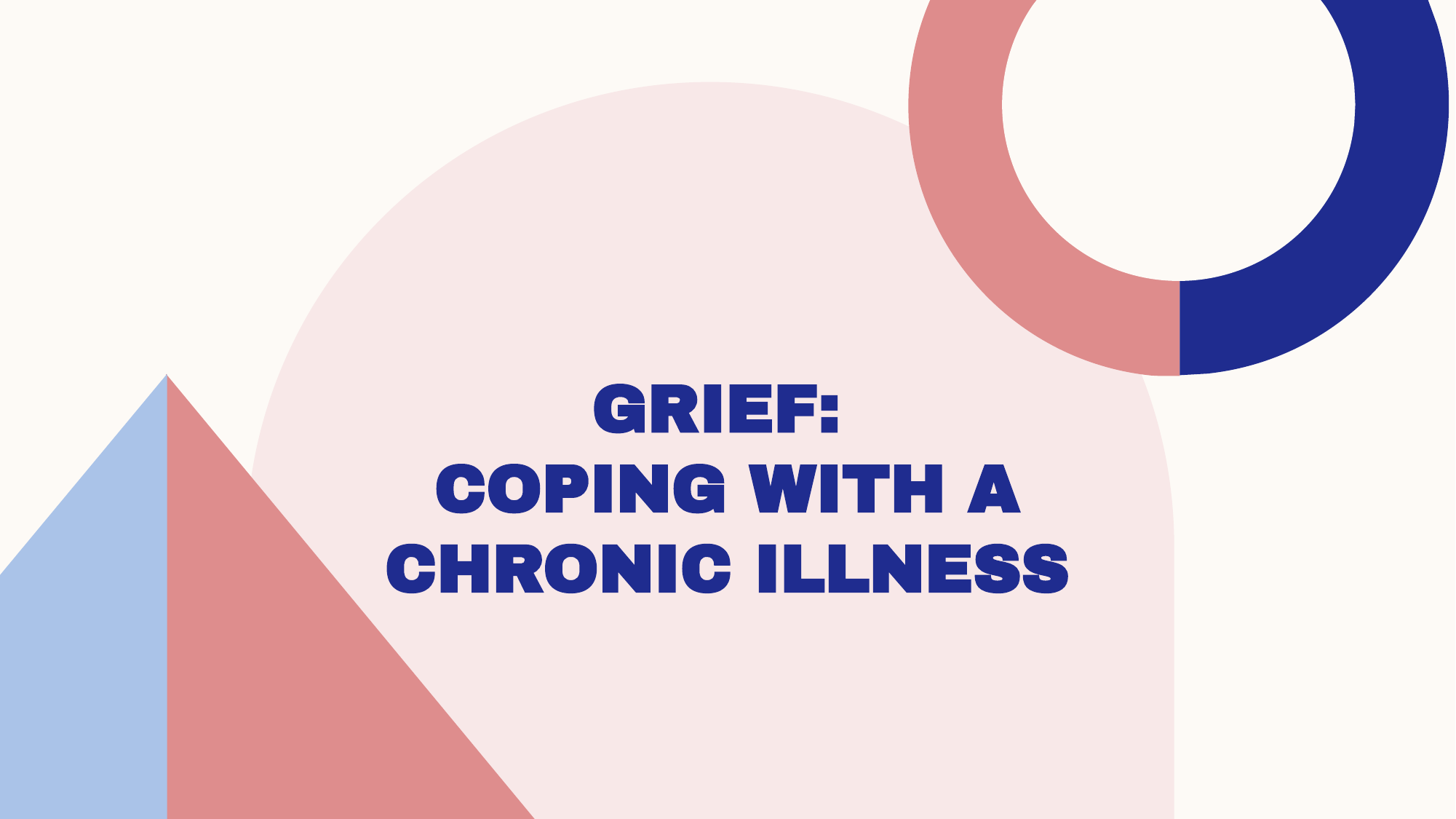

# Grief: Coping with a Chronic Illness